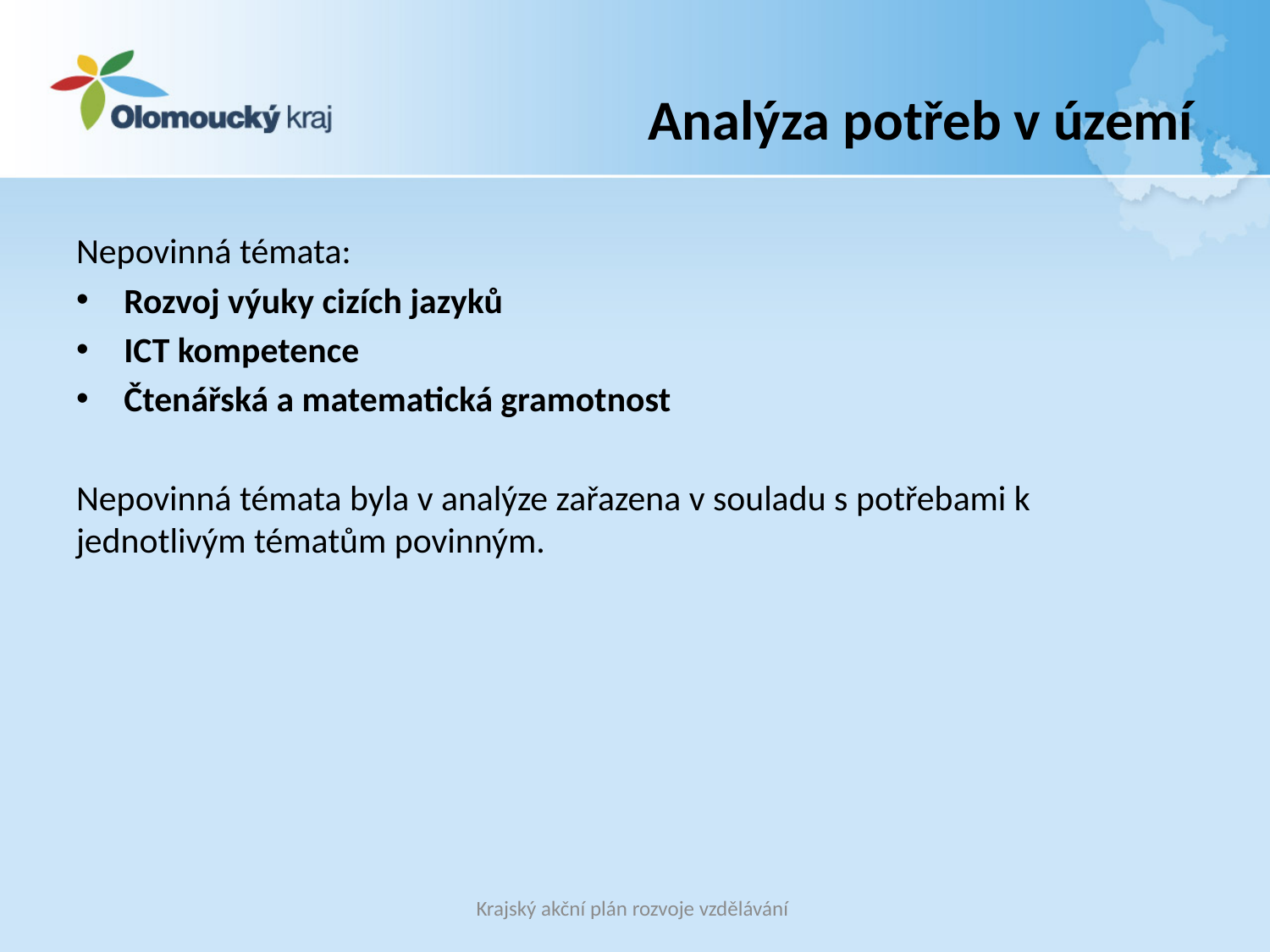

# Analýza potřeb v území
Nepovinná témata:
Rozvoj výuky cizích jazyků
ICT kompetence
Čtenářská a matematická gramotnost

Nepovinná témata byla v analýze zařazena v souladu s potřebami k jednotlivým tématům povinným.
Krajský akční plán rozvoje vzdělávání